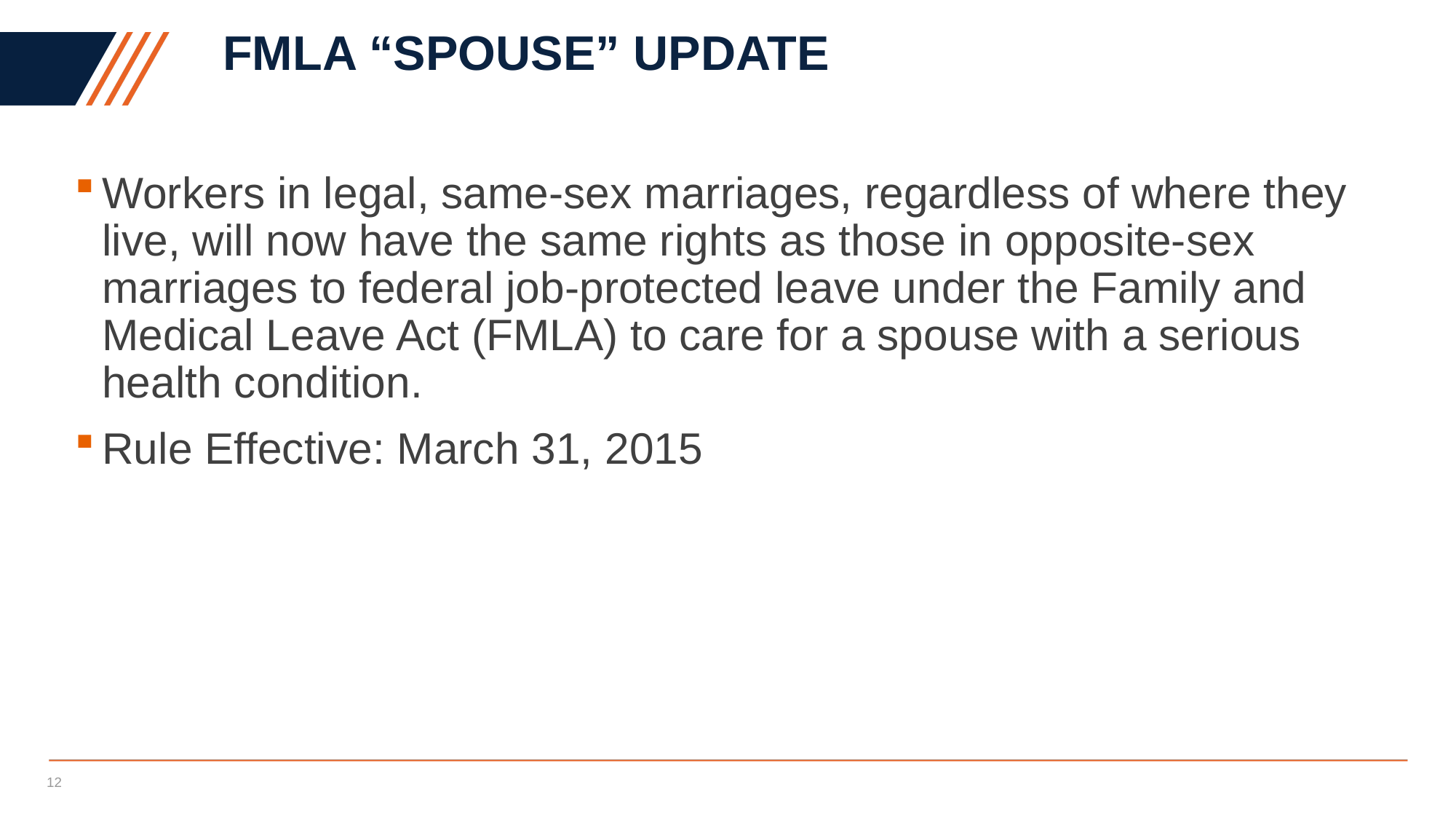

# Fmla “spouse” update
Workers in legal, same-sex marriages, regardless of where they live, will now have the same rights as those in opposite-sex marriages to federal job-protected leave under the Family and Medical Leave Act (FMLA) to care for a spouse with a serious health condition.
Rule Effective: March 31, 2015

12